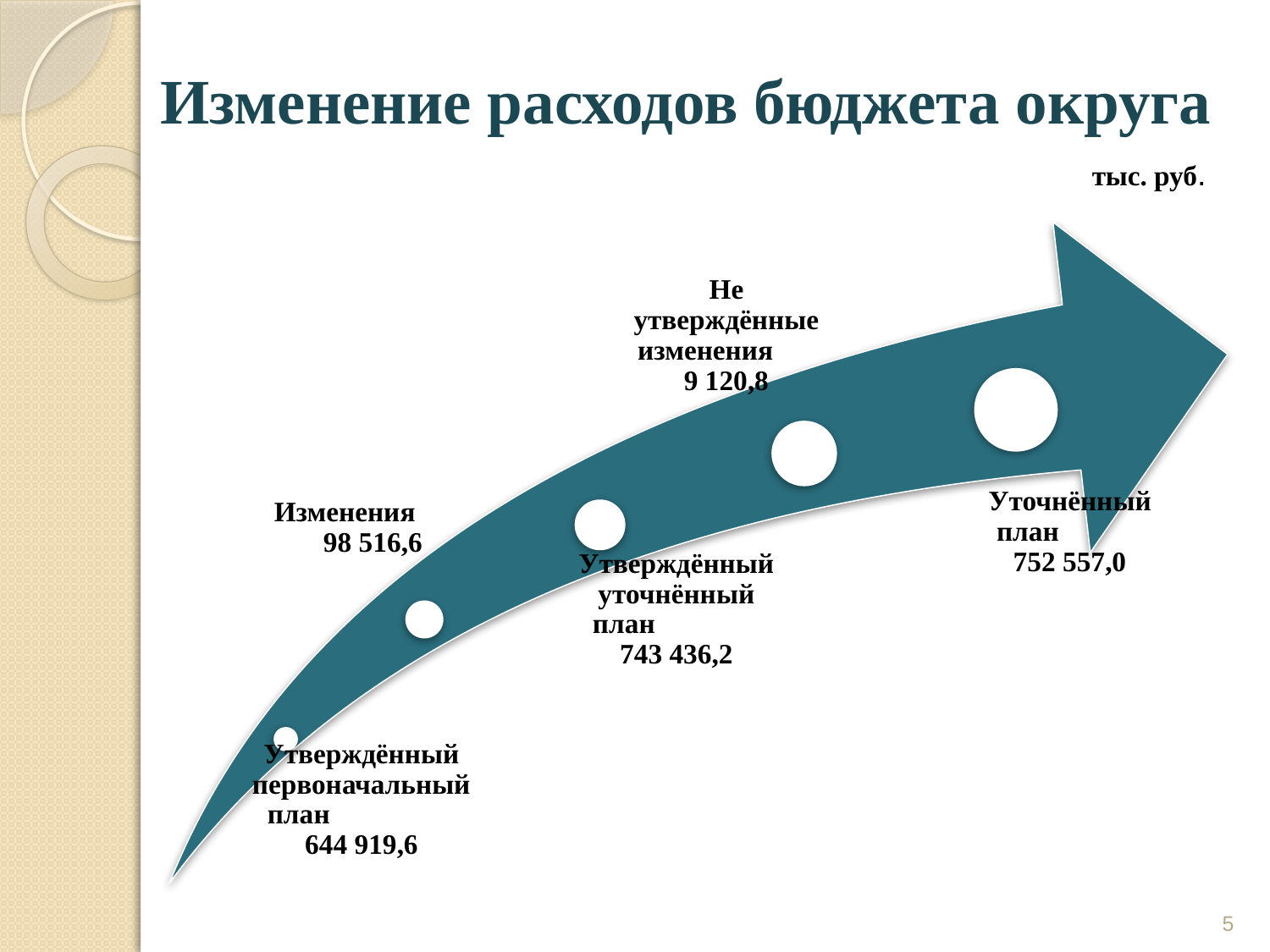

# Изменение расходов бюджета округа
тыс. руб.
Утверждённый первоначальный план                   644 919,6
Изменения         98 516,6
Утверждённый уточнённый план                743 436,2
Не утверждённые изменения       9 120,8
Уточнённый план             752 557,0
5